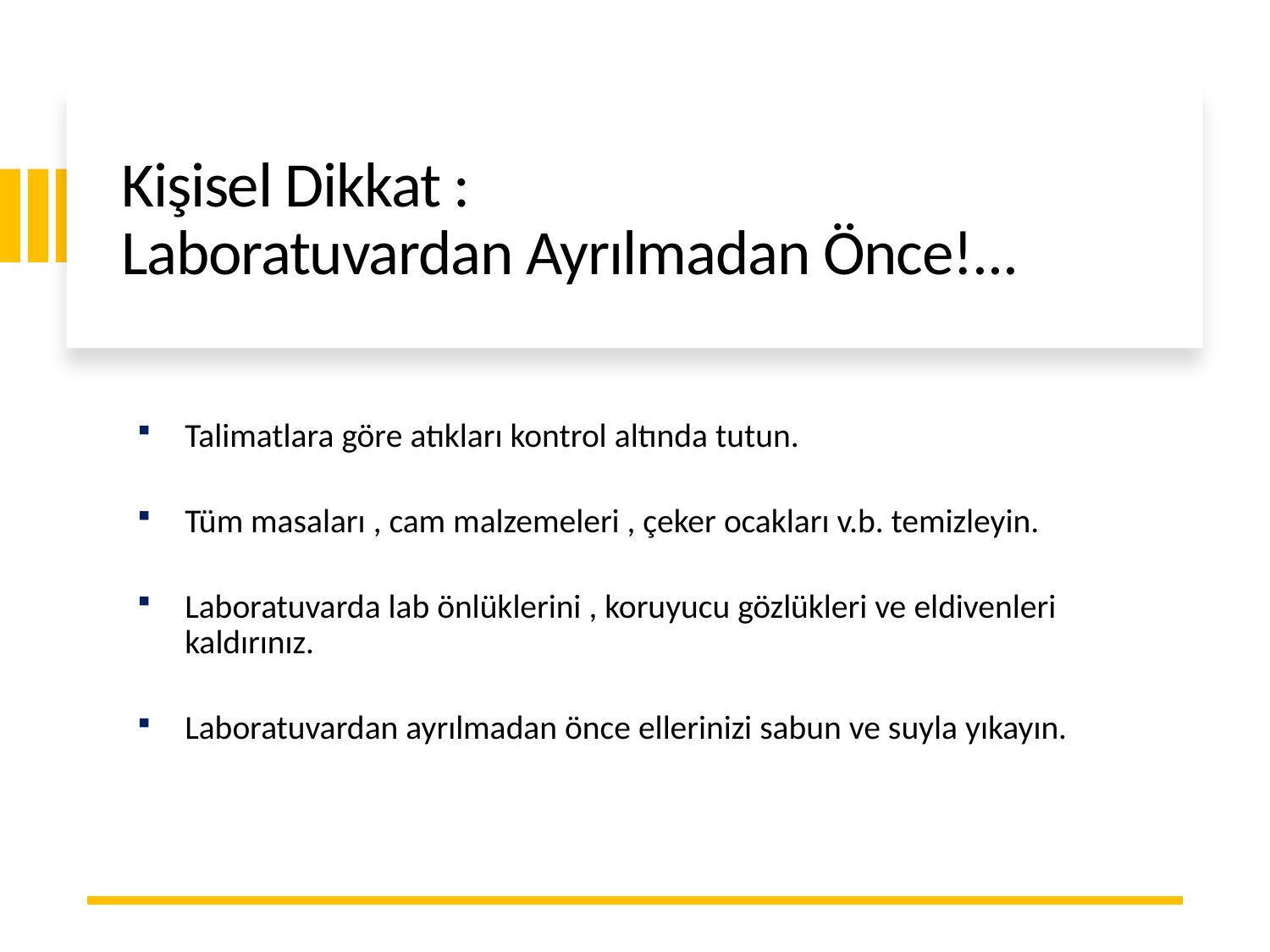

Kişisel Dikkat :
Laboratuvardan Ayrılmadan Önce!...

Talimatlara göre atıkları kontrol altında tutun.

Tüm masaları , cam malzemeleri , çeker ocakları v.b. temizleyin.

Laboratuvarda lab önlüklerini , koruyucu gözlükleri ve eldivenleri kaldırınız.

Laboratuvardan ayrılmadan önce ellerinizi sabun ve suyla yıkayın.